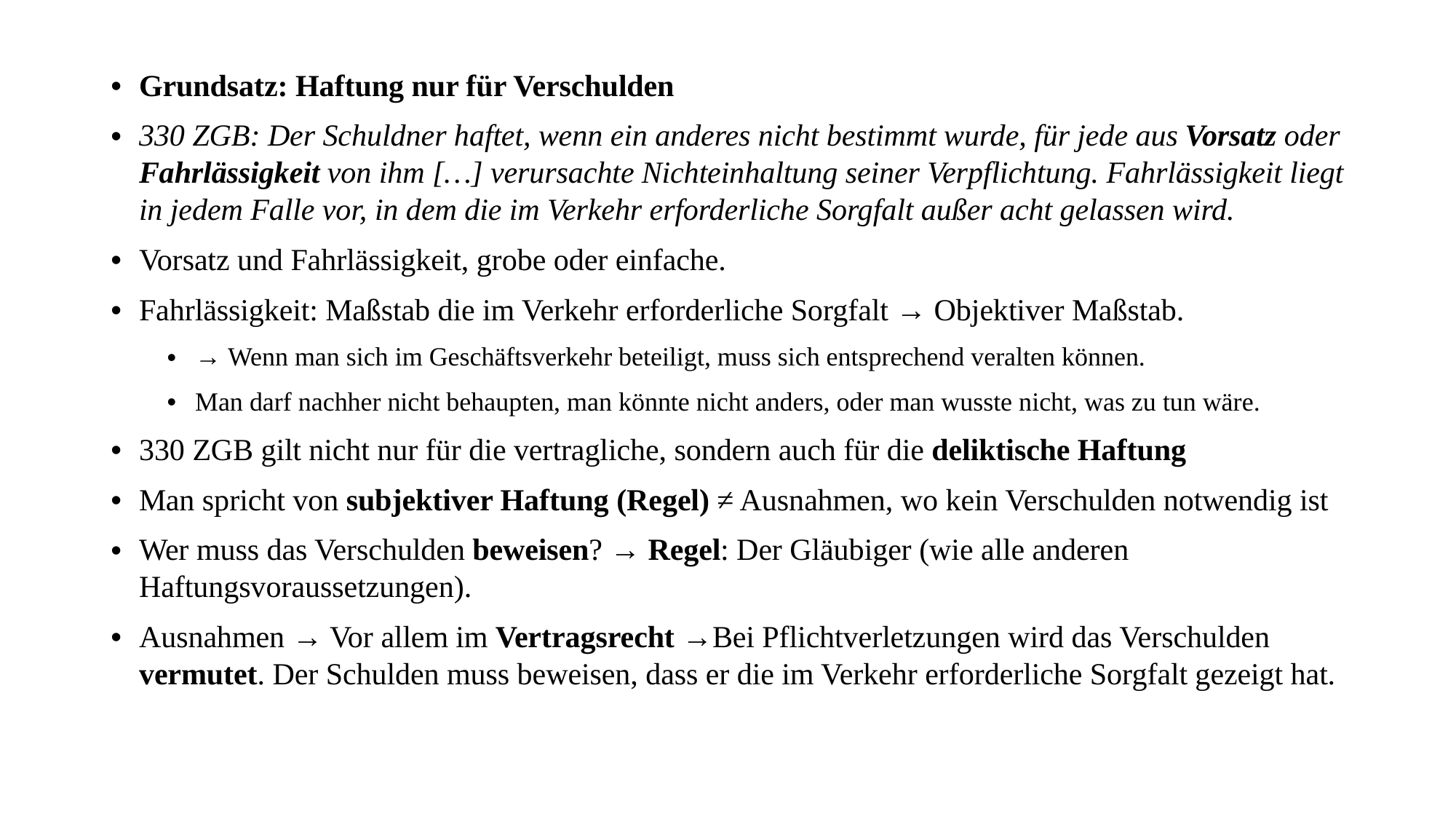

Grundsatz: Haftung nur für Verschulden
330 ZGB: Der Schuldner haftet, wenn ein anderes nicht bestimmt wurde, für jede aus Vorsatz oder Fahrlässigkeit von ihm […] verursachte Nichteinhaltung seiner Verpflichtung. Fahrlässigkeit liegt in jedem Falle vor, in dem die im Verkehr erforderliche Sorgfalt außer acht gelassen wird.
Vorsatz und Fahrlässigkeit, grobe oder einfache.
Fahrlässigkeit: Maßstab die im Verkehr erforderliche Sorgfalt → Objektiver Maßstab.
→ Wenn man sich im Geschäftsverkehr beteiligt, muss sich entsprechend veralten können.
Man darf nachher nicht behaupten, man könnte nicht anders, oder man wusste nicht, was zu tun wäre.
330 ZGB gilt nicht nur für die vertragliche, sondern auch für die deliktische Haftung
Man spricht von subjektiver Haftung (Regel) ≠ Ausnahmen, wo kein Verschulden notwendig ist
Wer muss das Verschulden beweisen? → Regel: Der Gläubiger (wie alle anderen Haftungsvoraussetzungen).
Ausnahmen → Vor allem im Vertragsrecht →Bei Pflichtverletzungen wird das Verschulden vermutet. Der Schulden muss beweisen, dass er die im Verkehr erforderliche Sorgfalt gezeigt hat.